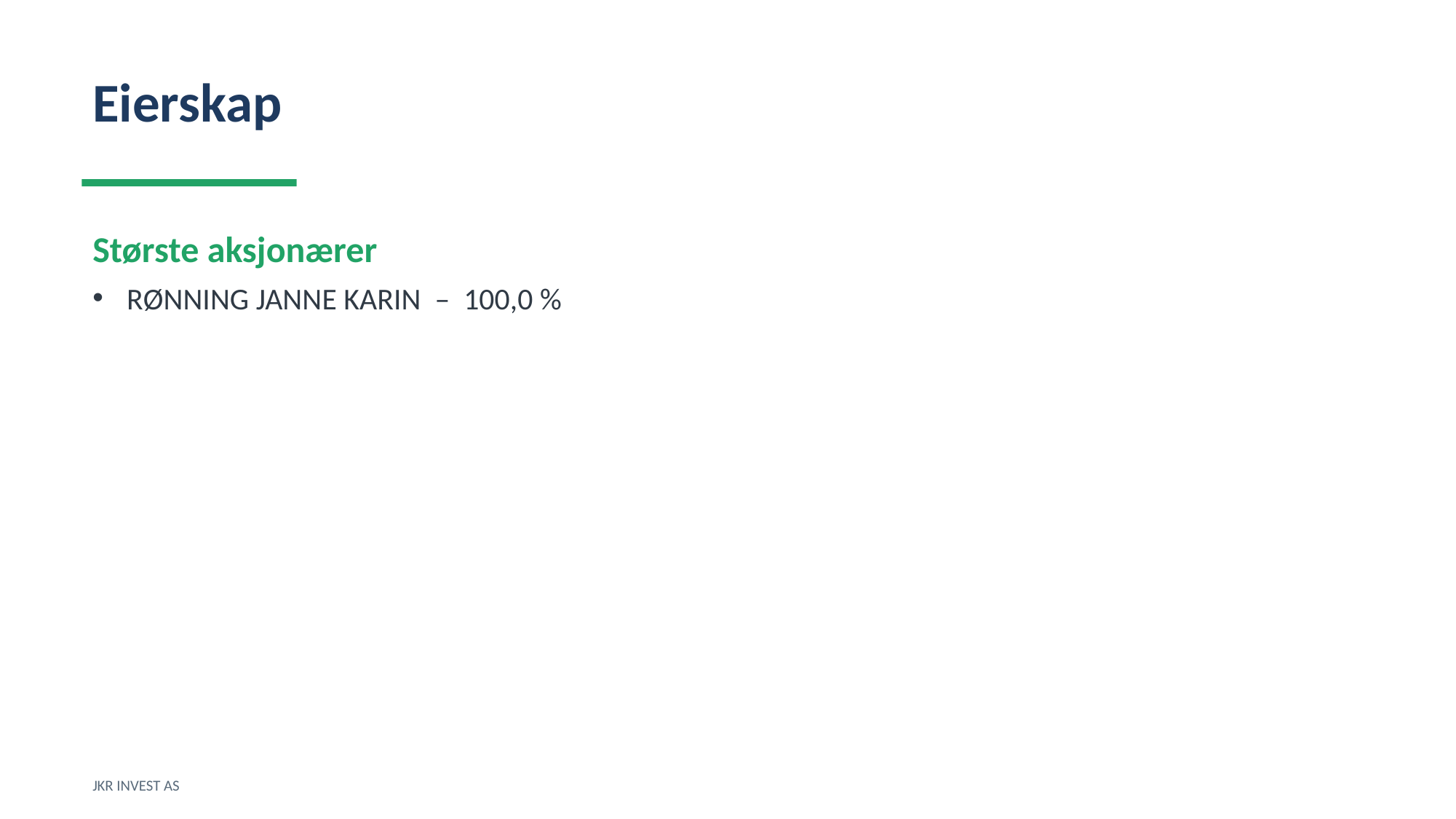

Eierskap

Største aksjonærer
RØNNING JANNE KARIN  –  100,0 %
JKR INVEST AS